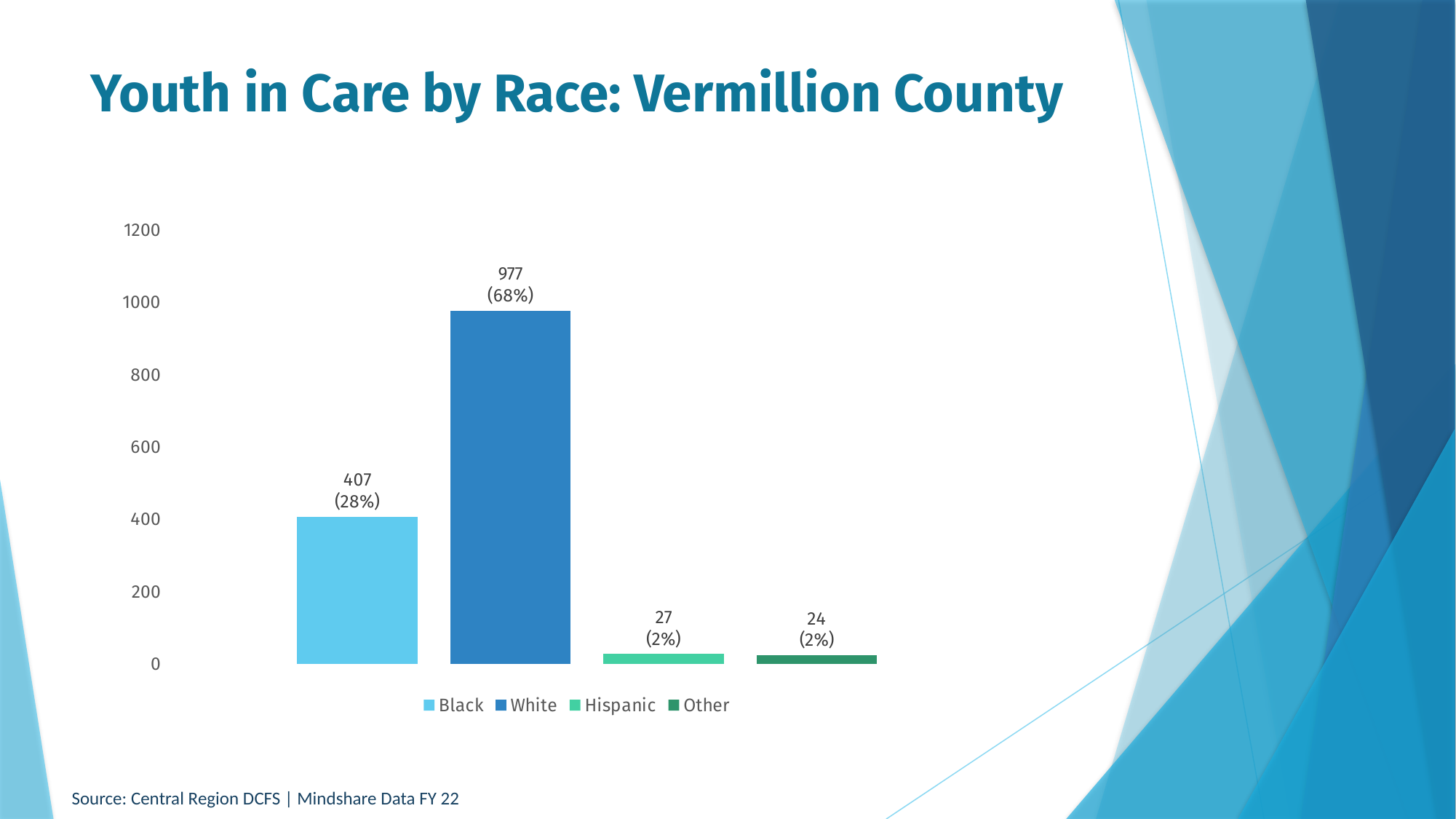

# Youth in Care by Race: Vermillion County

### Chart

| Category | Black | White | Hispanic | Other |
|---|---|---|---|---|
| 407
(28%) | 407.0 | 977.0 | 27.0 | 24.0 |
Source: Central Region DCFS | Mindshare Data FY 22